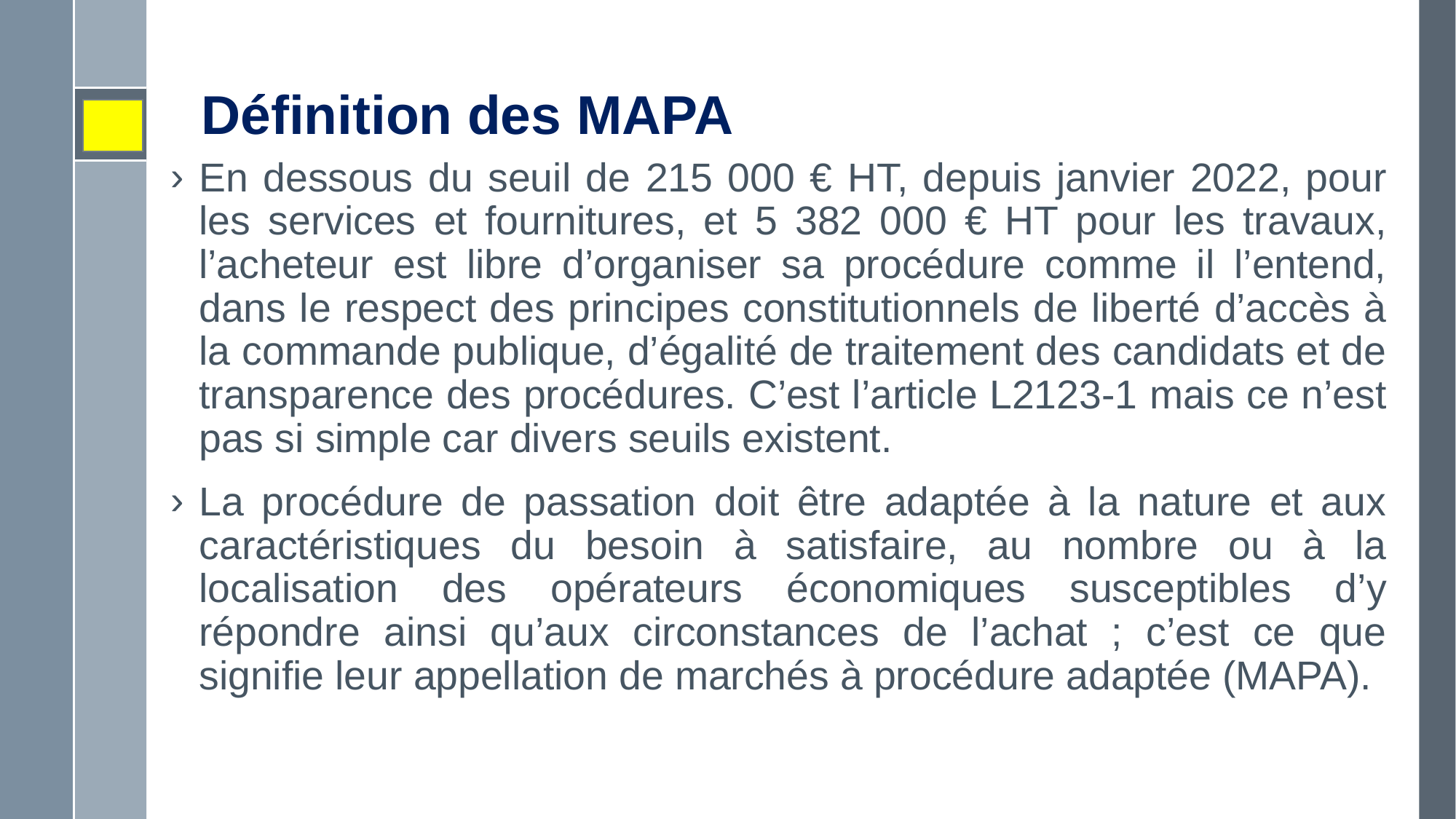

# Définition des MAPA

En dessous du seuil de 215 000 € HT, depuis janvier 2022, pour les services et fournitures, et 5 382 000 € HT pour les travaux, l’acheteur est libre d’organiser sa procédure comme il l’entend, dans le respect des principes constitutionnels de liberté d’accès à la commande publique, d’égalité de traitement des candidats et de transparence des procédures. C’est l’article L2123-1 mais ce n’est pas si simple car divers seuils existent.
La procédure de passation doit être adaptée à la nature et aux caractéristiques du besoin à satisfaire, au nombre ou à la localisation des opérateurs économiques susceptibles d’y répondre ainsi qu’aux circonstances de l’achat ; c’est ce que signifie leur appellation de marchés à procédure adaptée (MAPA).